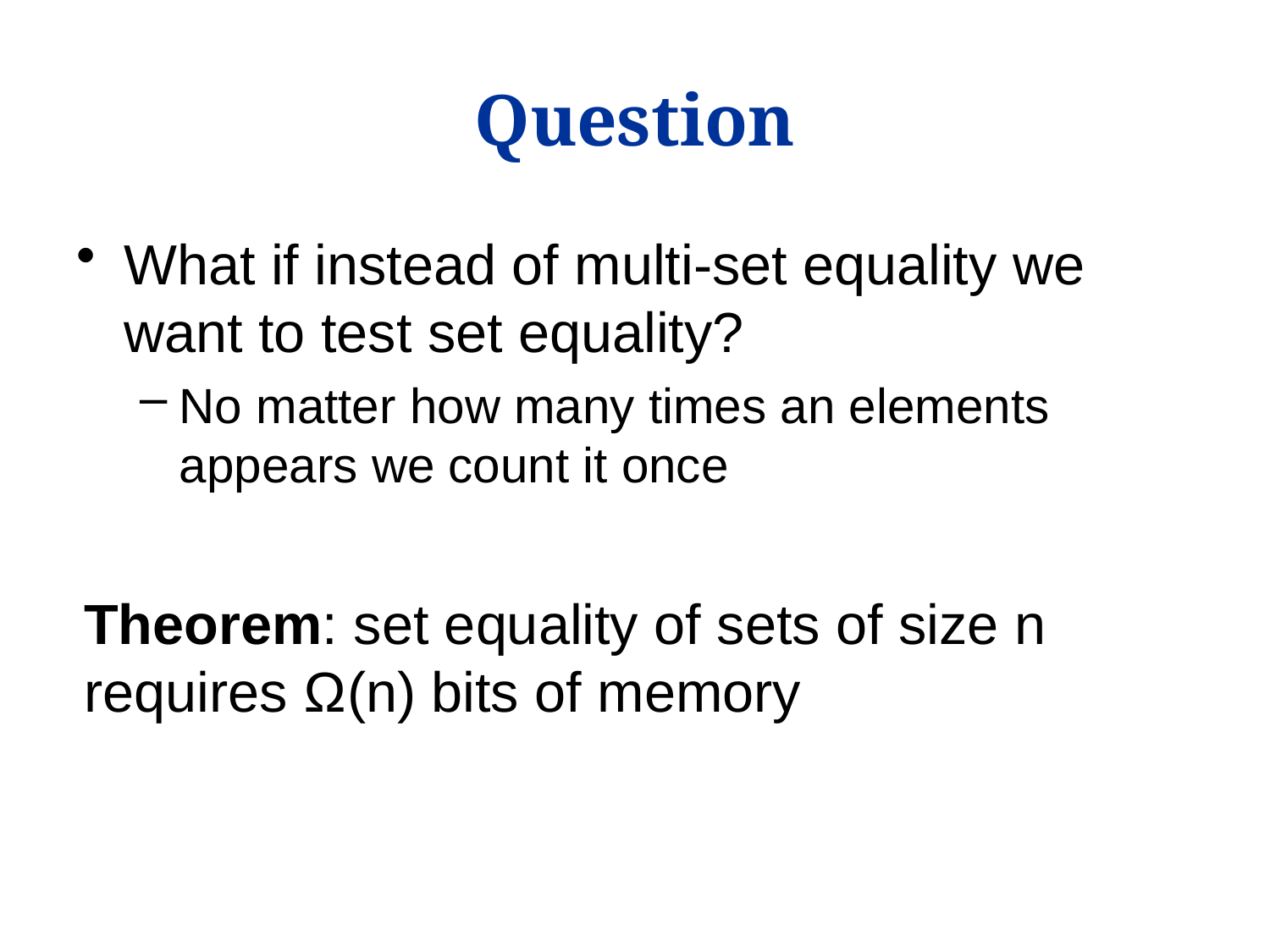

# Question
What if instead of multi-set equality we want to test set equality?
No matter how many times an elements appears we count it once

Theorem: set equality of sets of size n requires Ω(n) bits of memory